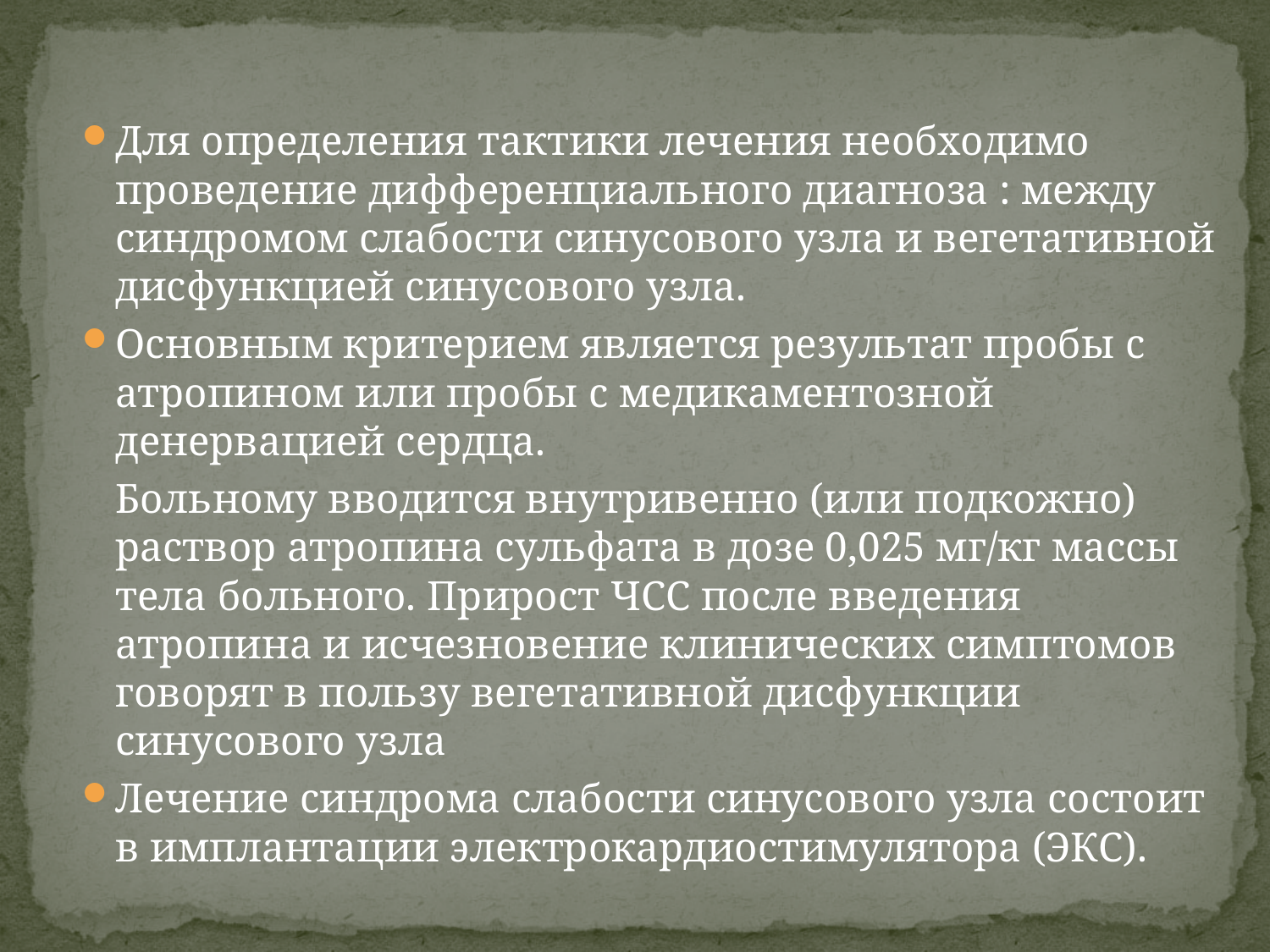

#
Для определения тактики лечения необходимо проведение дифференциального диагноза : между синдромом слабости синусового узла и вегетативной дисфункцией синусового узла.
Основным критерием является результат пробы с атропином или пробы с медикаментозной денервацией сердца.
	Больному вводится внутривенно (или подкожно) раствор атропина сульфата в дозе 0,025 мг/кг массы тела больного. Прирост ЧСС после введения атропина и исчезновение клинических симптомов говорят в пользу вегетативной дисфункции синусового узла
Лечение синдрома слабости синусового узла состоит в имплантации электрокардиостимулятора (ЭКС).